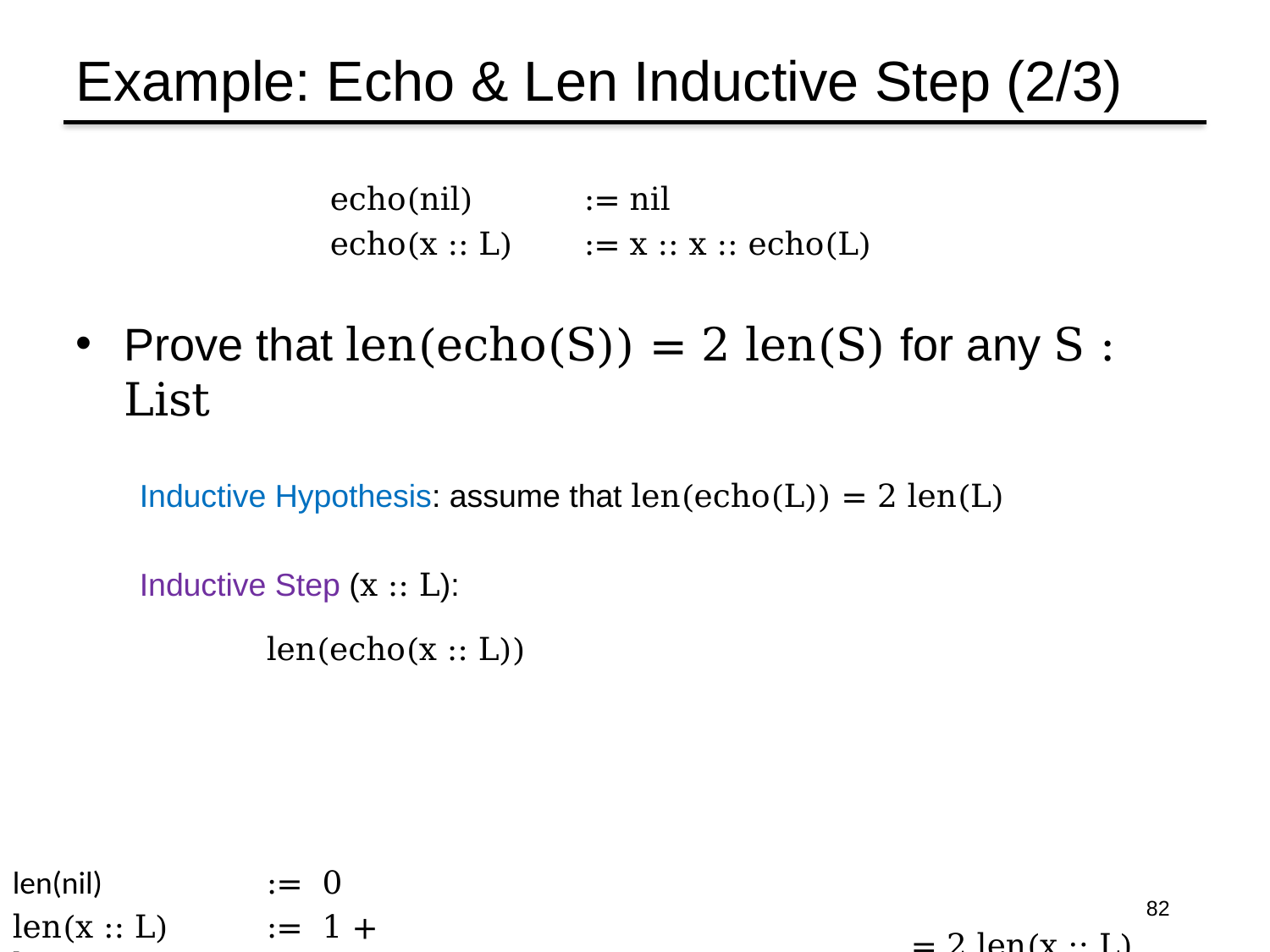

# Example: Echo & Len Inductive Step (2/3)
	echo(nil)  	:= nil
	echo(x :: L)	:= x :: x :: echo(L)

Prove that len(echo(S)) = 2 len(S) for any S : List

Inductive Hypothesis: assume that len(echo(L)) = 2 len(L)

Inductive Step (x :: L):

	len(echo(x :: L))

						 = 2 len(x :: L)
len(nil)		:=  0
len(x :: L)	:=  1 + len(L)
82